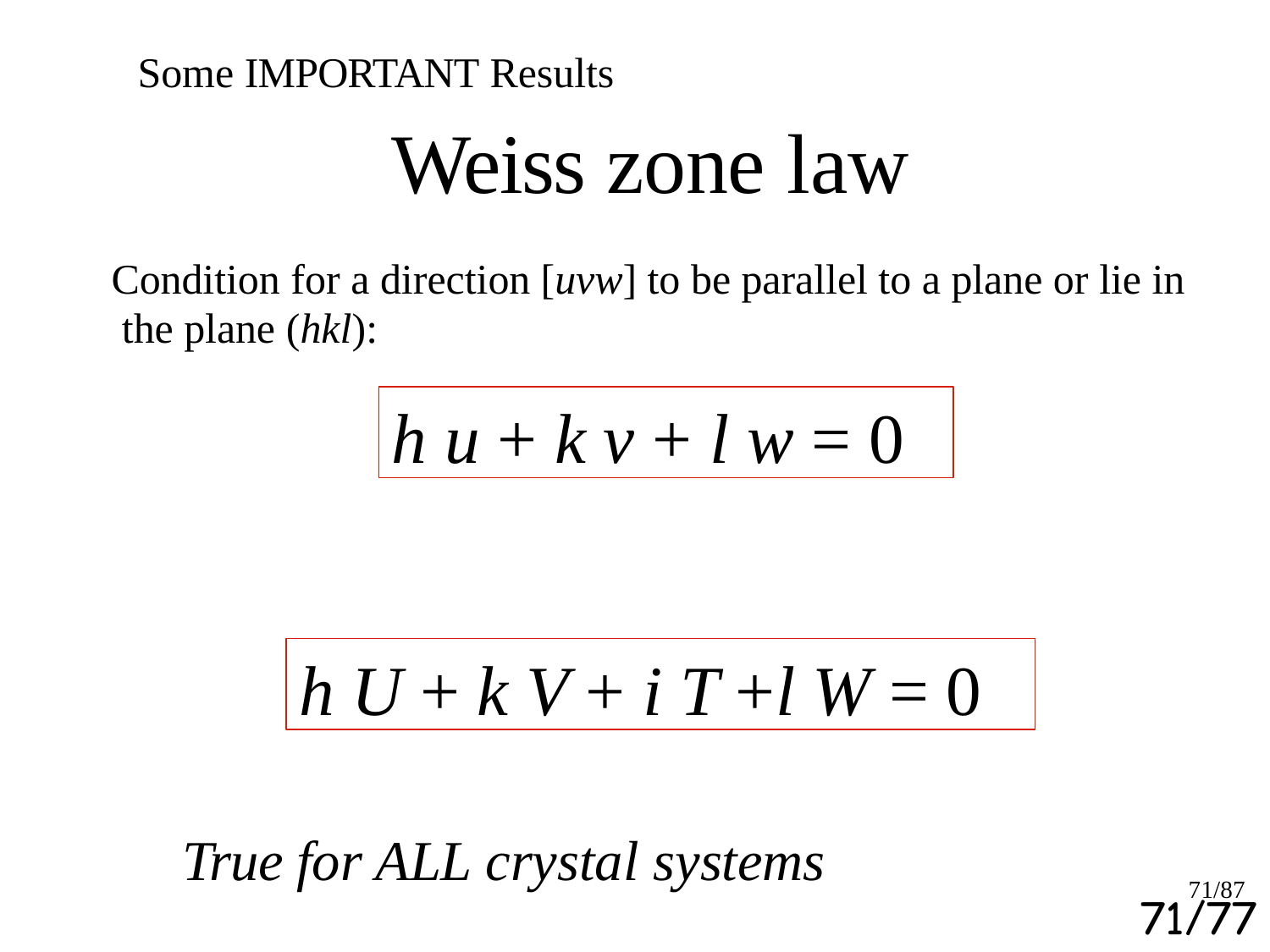

Some IMPORTANT Results
# Weiss zone law
Condition for a direction [uvw] to be parallel to a plane or lie in  the plane (hkl):
h u + k v + l w = 0
h U + k V + i T +l W = 0
True for ALL crystal systems
71/87
71/77